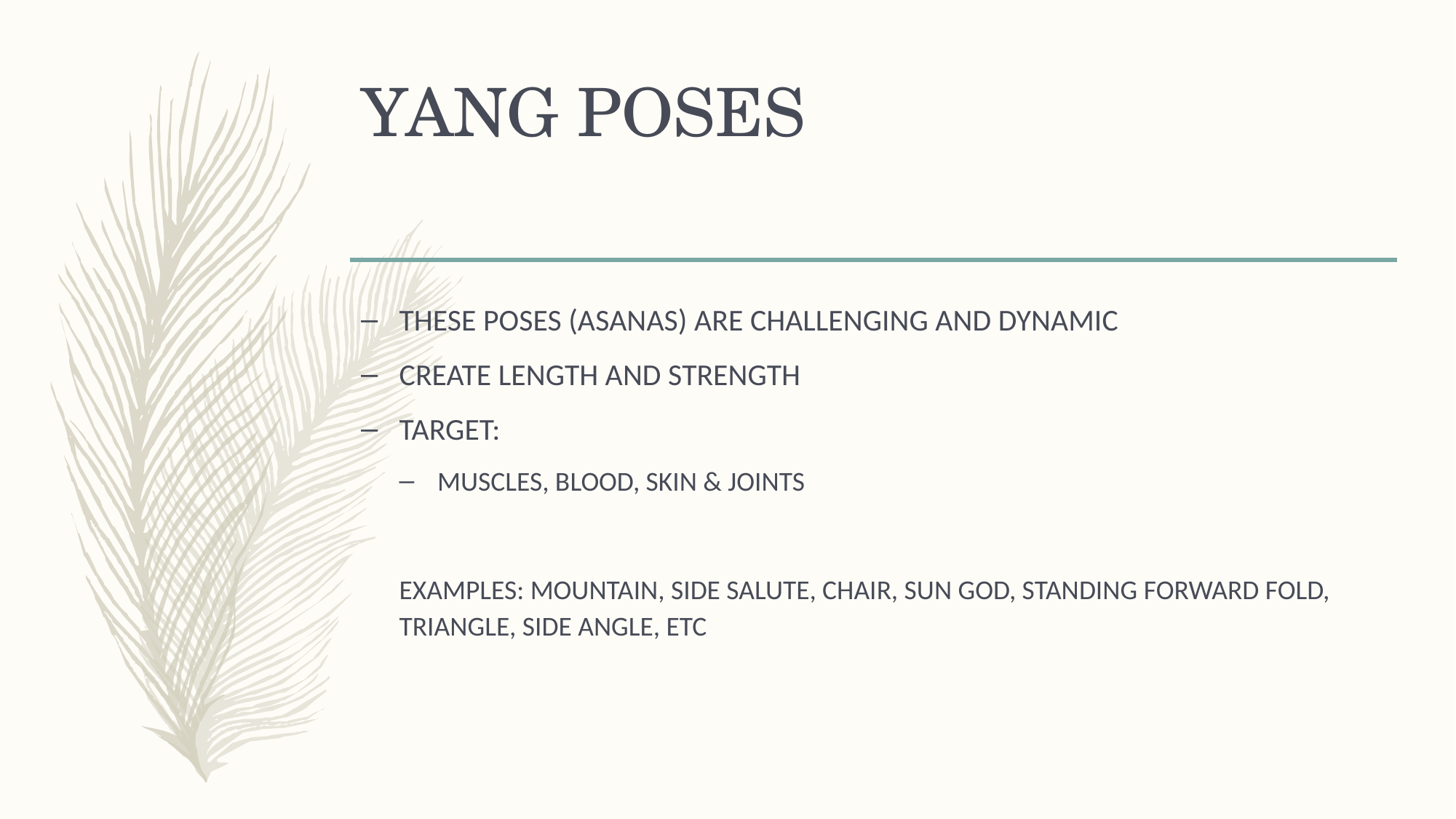

# YANG POSES
THESE POSES (ASANAS) ARE CHALLENGING AND DYNAMIC
CREATE LENGTH AND STRENGTH
TARGET:
MUSCLES, BLOOD, SKIN & JOINTS

EXAMPLES: MOUNTAIN, SIDE SALUTE, CHAIR, SUN GOD, STANDING FORWARD FOLD, TRIANGLE, SIDE ANGLE, ETC